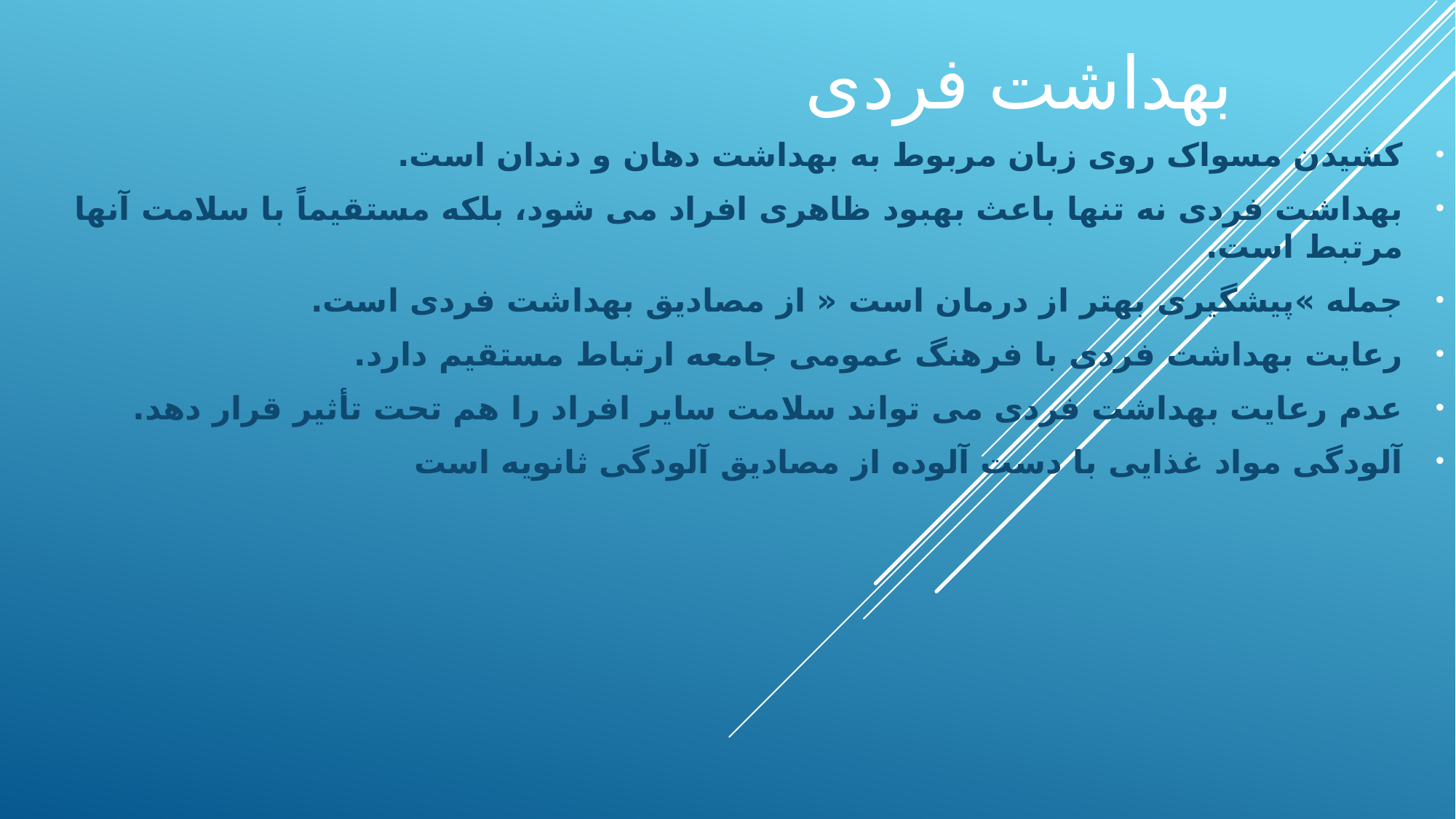

# بهداشت فردی
کشیدن مسواک روی زبان مربوط به بهداشت دهان و دندان است.
بهداشت فردی نه تنها باعث بهبود ظاهری افراد می شود، بلکه مستقیماً با سلامت آنها مرتبط است.
جمله »پیشگیری بهتر از درمان است « از مصادیق بهداشت فردی است.
رعایت بهداشت فردی با فرهنگ عمومی جامعه ارتباط مستقیم دارد.
عدم رعایت بهداشت فردی می تواند سلامت سایر افراد را هم تحت تأثیر قرار دهد.
آلودگی مواد غذایی با دست آلوده از مصادیق آلودگی ثانویه است